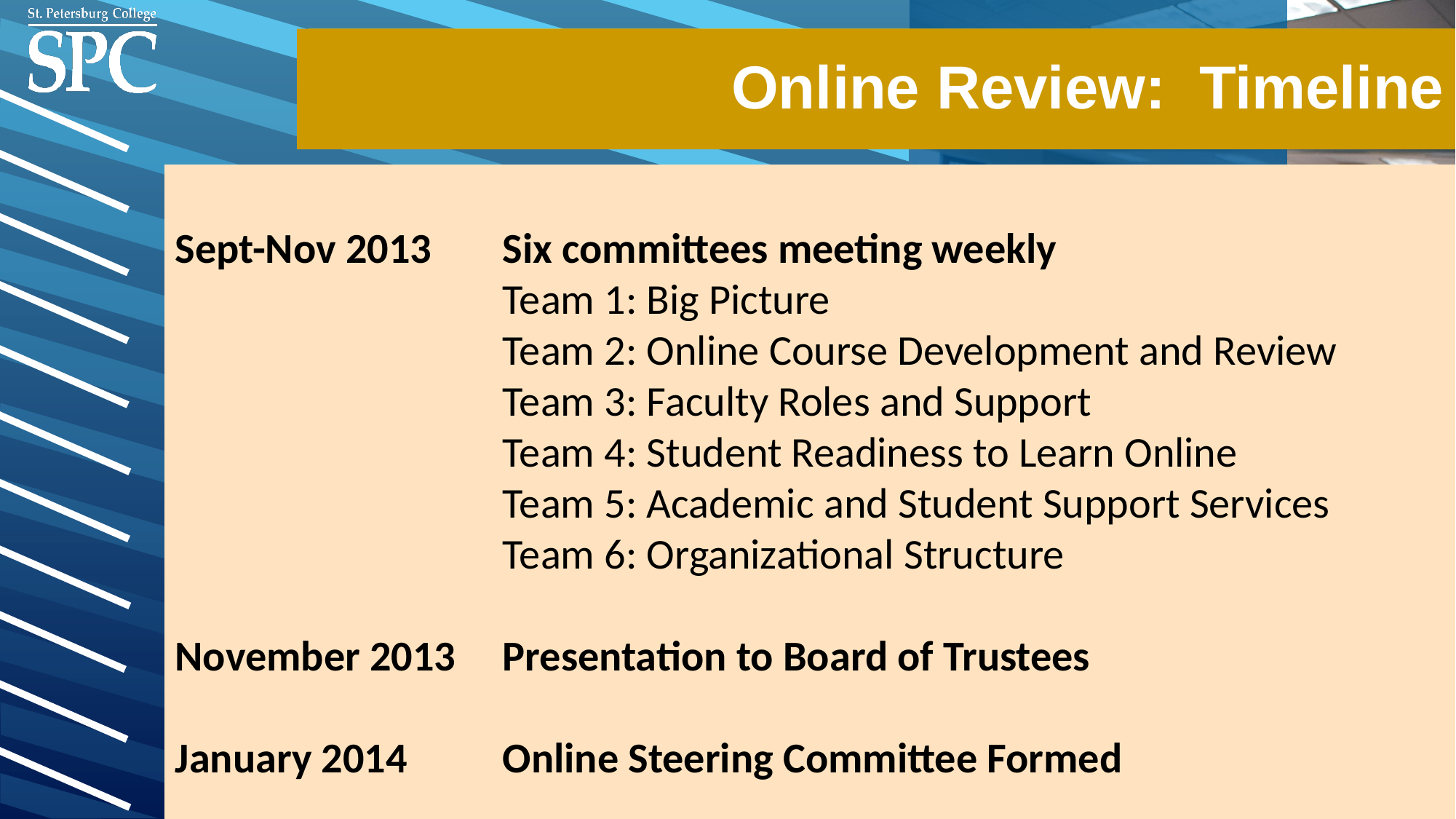

# Online Review:  Timeline

Sept-Nov 2013	Six committees meeting weekly
Team 1: Big Picture
Team 2: Online Course Development and Review
Team 3: Faculty Roles and Support
Team 4: Student Readiness to Learn Online
Team 5: Academic and Student Support Services
Team 6: Organizational Structure

November 2013	Presentation to Board of Trustees

January 2014	Online Steering Committee Formed